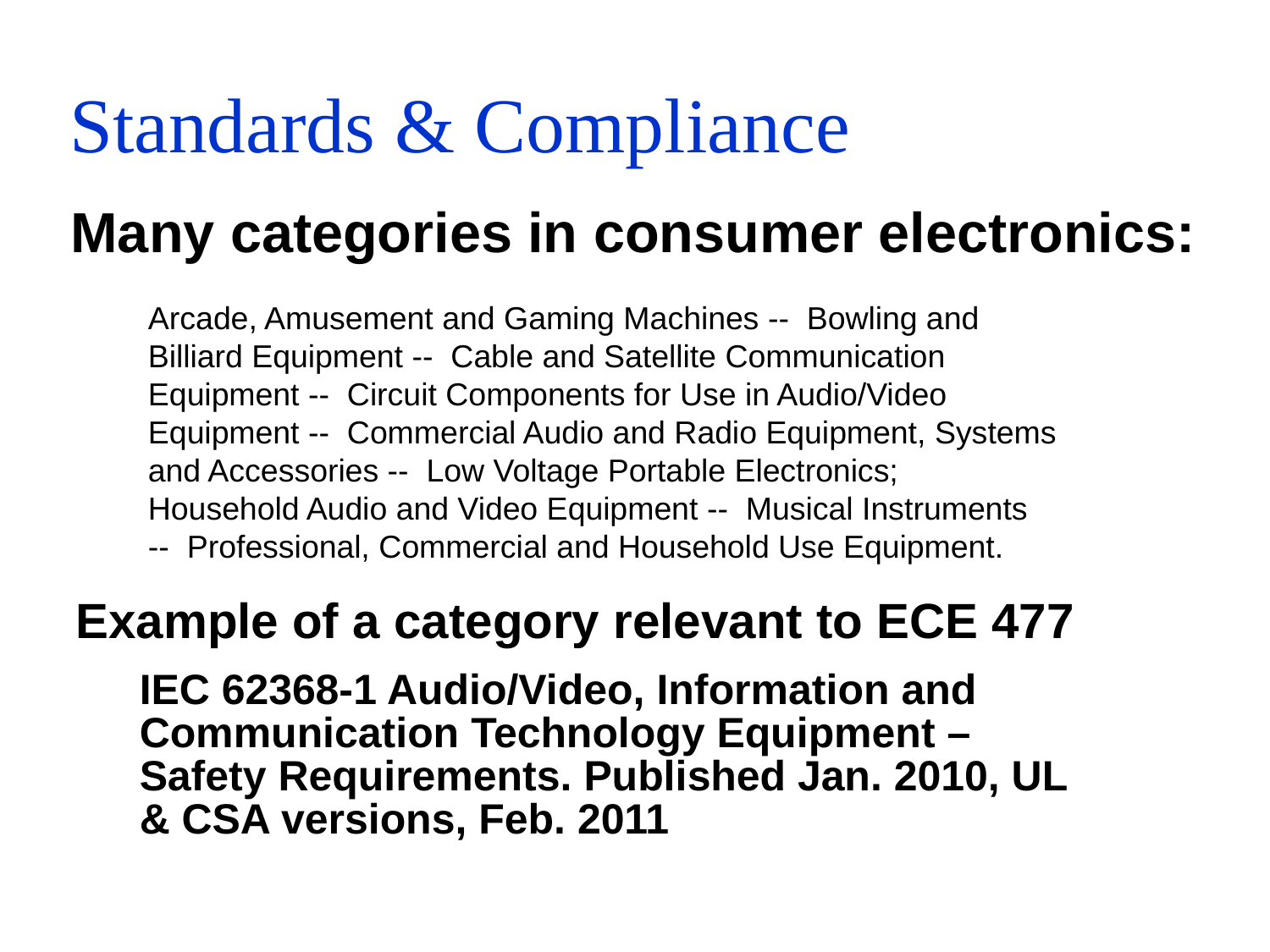

# Standards & Compliance
Many categories in consumer electronics:

Arcade, Amusement and Gaming Machines --  Bowling and Billiard Equipment --  Cable and Satellite Communication Equipment --  Circuit Components for Use in Audio/Video Equipment --  Commercial Audio and Radio Equipment, Systems and Accessories --  Low Voltage Portable Electronics; Household Audio and Video Equipment --  Musical Instruments --  Professional, Commercial and Household Use Equipment.
Example of a category relevant to ECE 477
IEC 62368-1 Audio/Video, Information and Communication Technology Equipment – Safety Requirements. Published Jan. 2010, UL & CSA versions, Feb. 2011